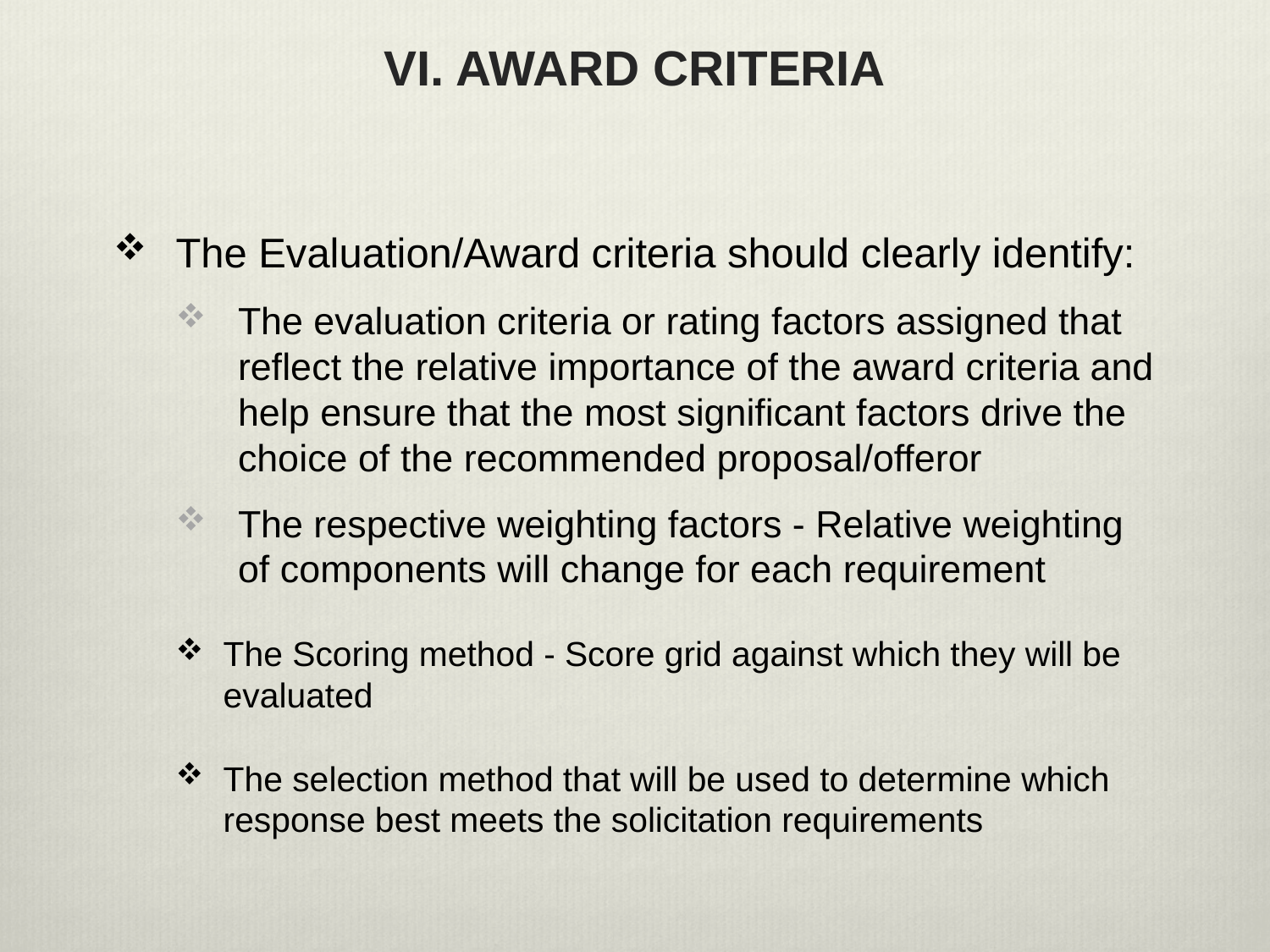

# VI. AWARD CRITERIA
The Evaluation/Award criteria should clearly identify:
The evaluation criteria or rating factors assigned that reflect the relative importance of the award criteria and help ensure that the most significant factors drive the choice of the recommended proposal/offeror
The respective weighting factors - Relative weighting of components will change for each requirement
The Scoring method - Score grid against which they will be evaluated
The selection method that will be used to determine which response best meets the solicitation requirements